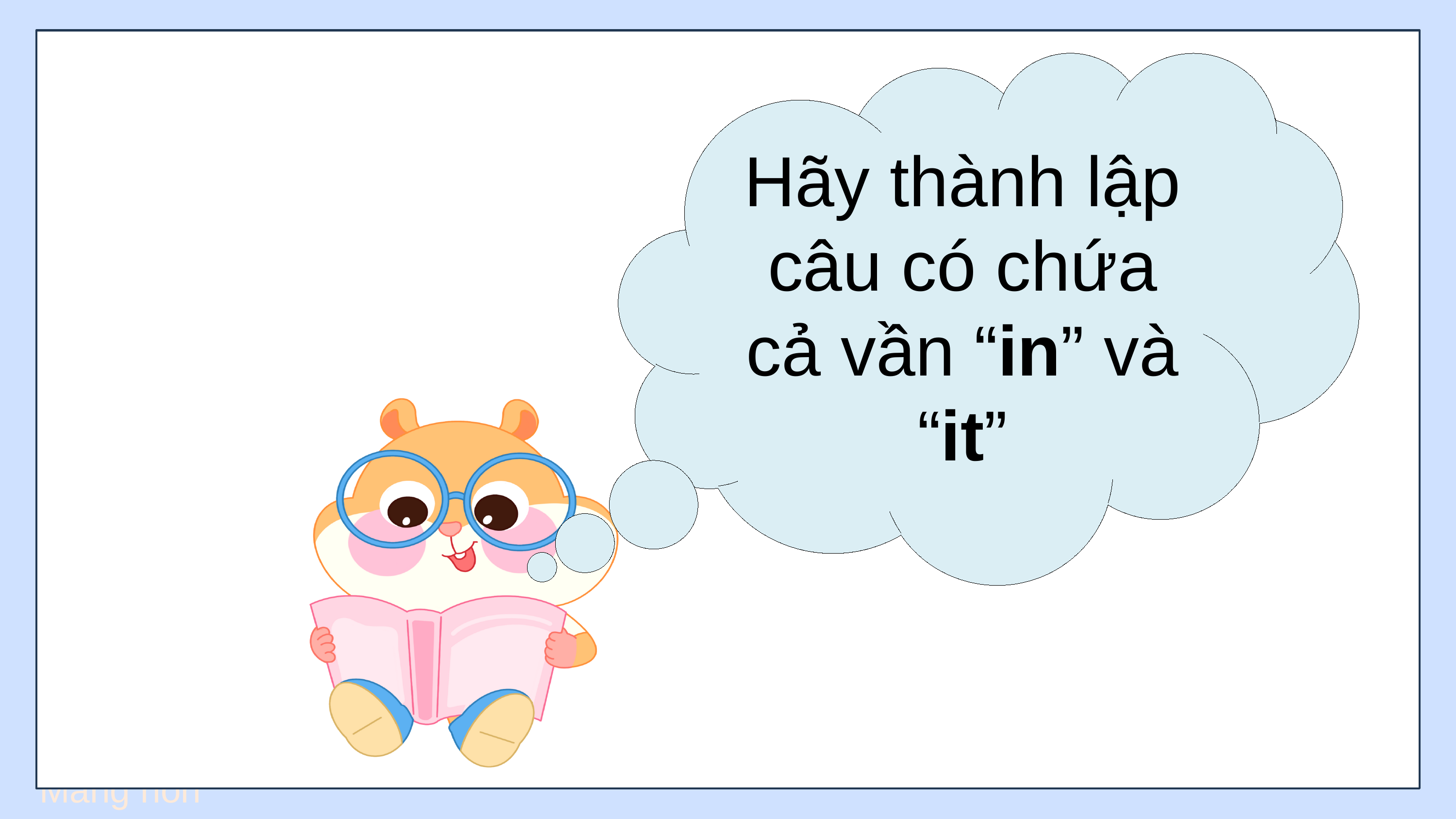

Hãy thành lập câu có chứa cả vần “in” và “it”